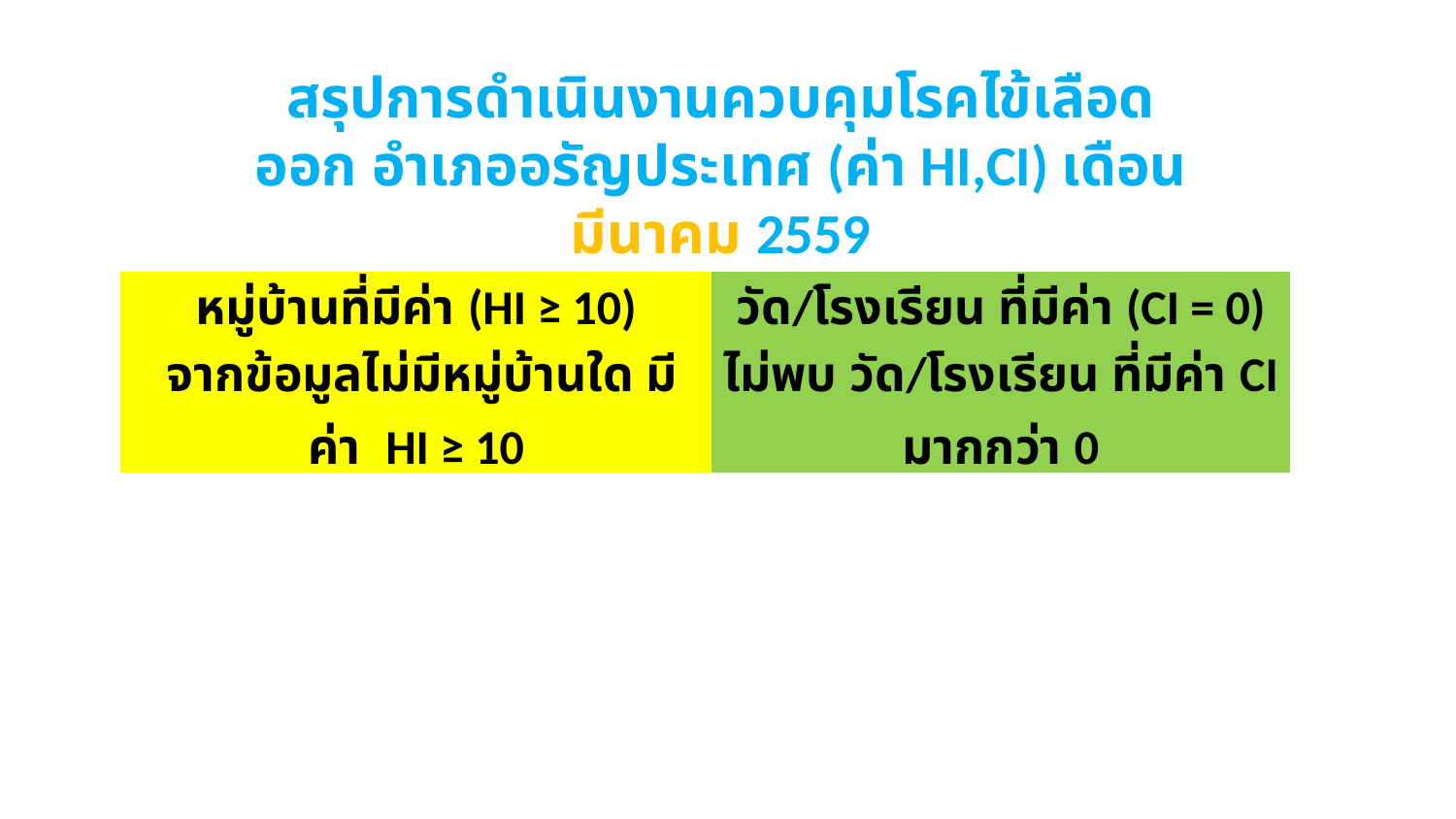

สรุปการดำเนินงานควบคุมโรคไข้เลือดออก อำเภออรัญประเทศ (ค่า HI,CI) เดือน มีนาคม 2559
| หมู่บ้านที่มีค่า (HI ≥ 10) | วัด/โรงเรียน ที่มีค่า (CI = 0) |
| --- | --- |
| จากข้อมูลไม่มีหมู่บ้านใด มีค่า HI ≥ 10 | ไม่พบ วัด/โรงเรียน ที่มีค่า CI มากกว่า 0 |